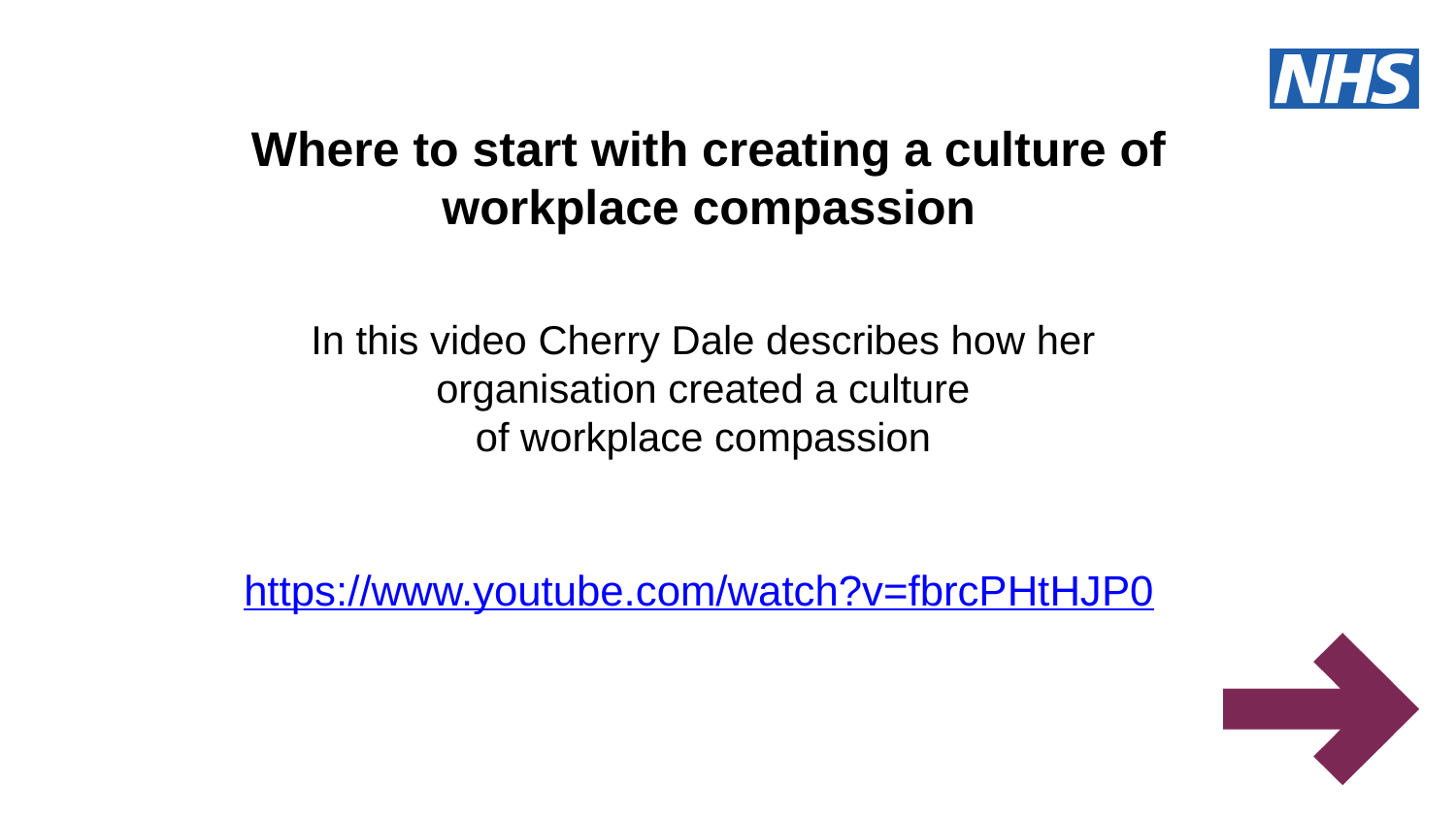

# Where to start with creating a culture of workplace compassion

In this video Cherry Dale describes how her
organisation created a culture
of workplace compassion

https://www.youtube.com/watch?v=fbrcPHtHJP0